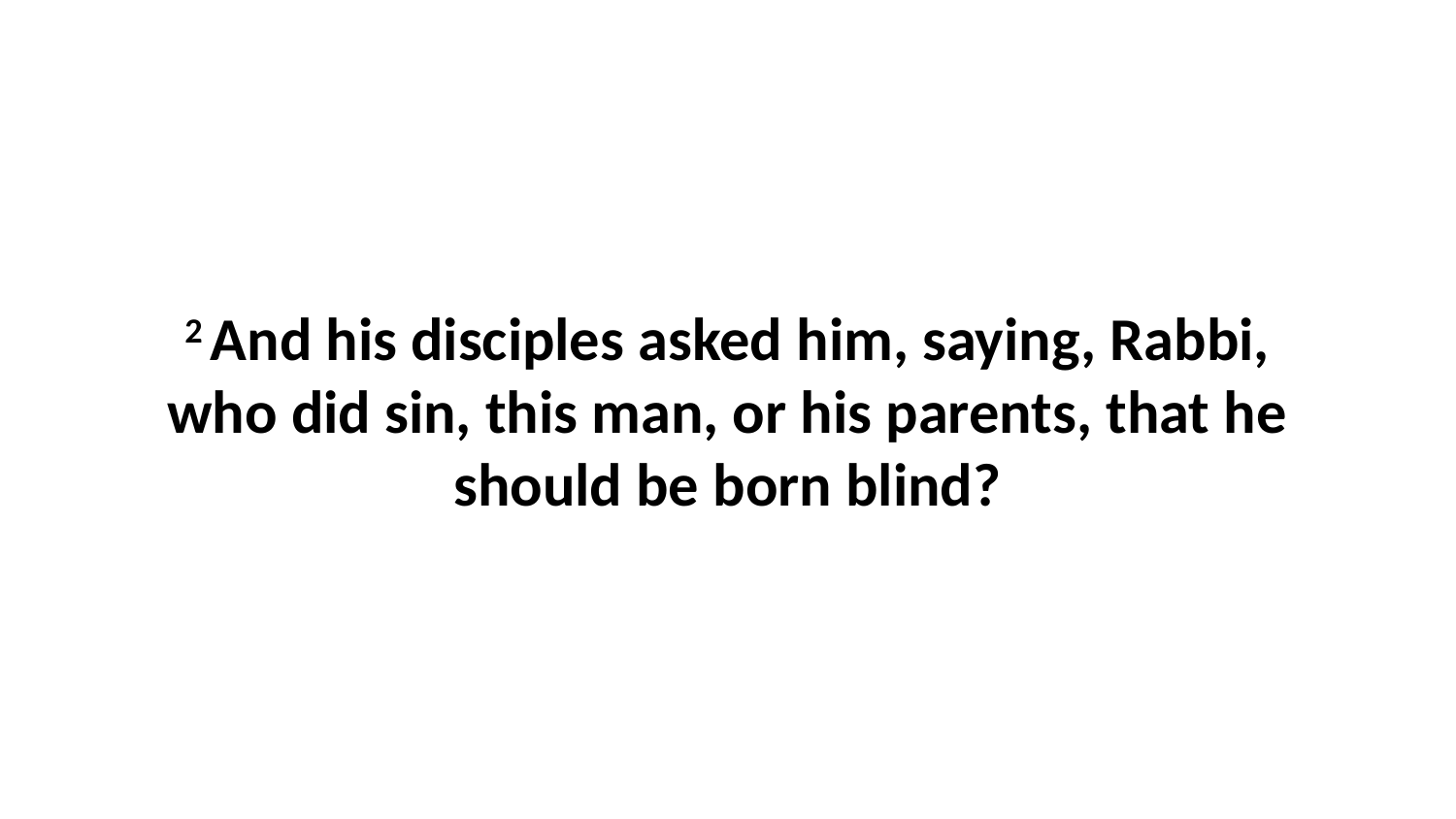

2 And his disciples asked him, saying, Rabbi, who did sin, this man, or his parents, that he should be born blind?